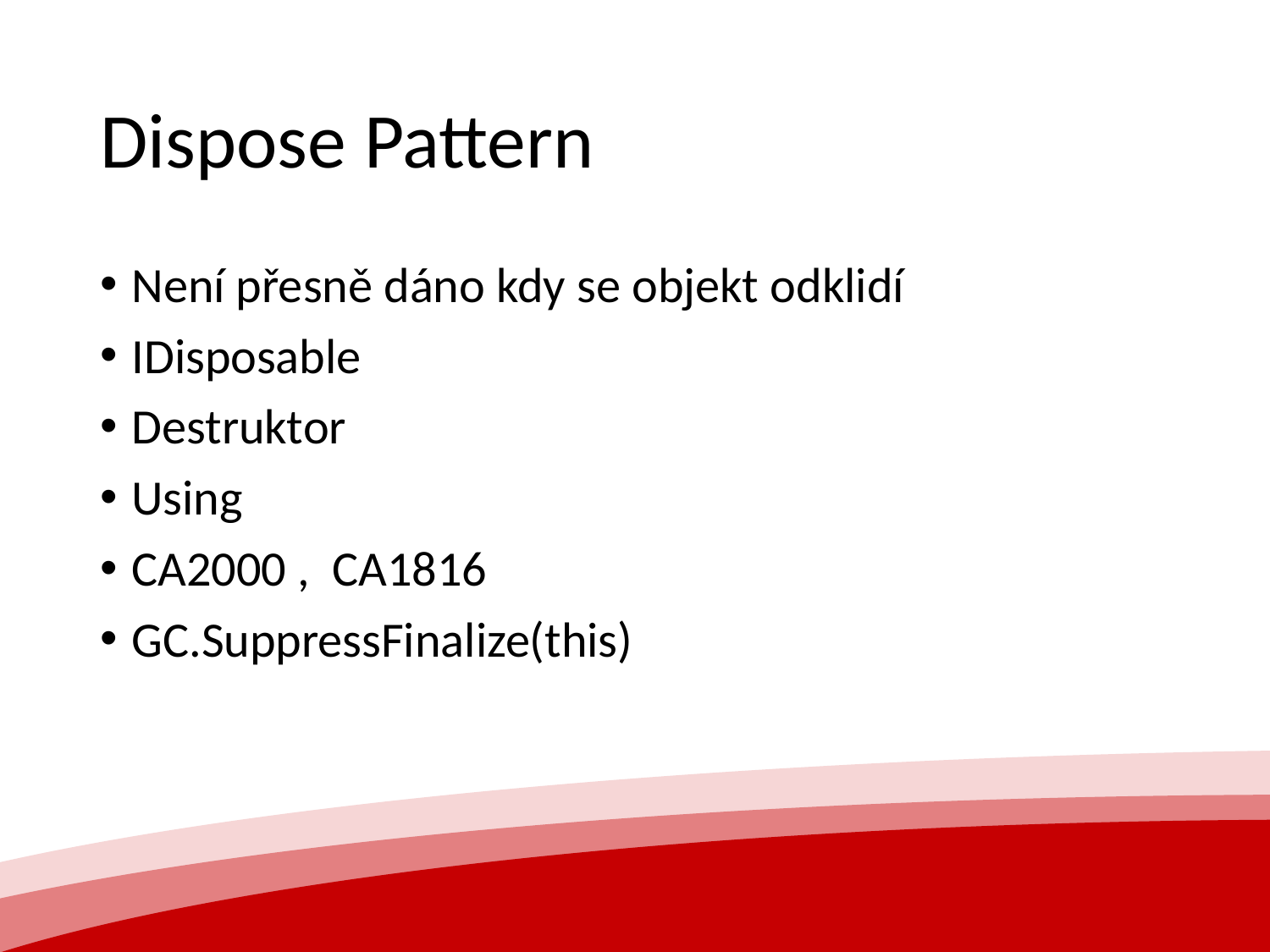

# Dispose Pattern
Není přesně dáno kdy se objekt odklidí
IDisposable
Destruktor
Using
CA2000 ,  CA1816
GC.SuppressFinalize(this)